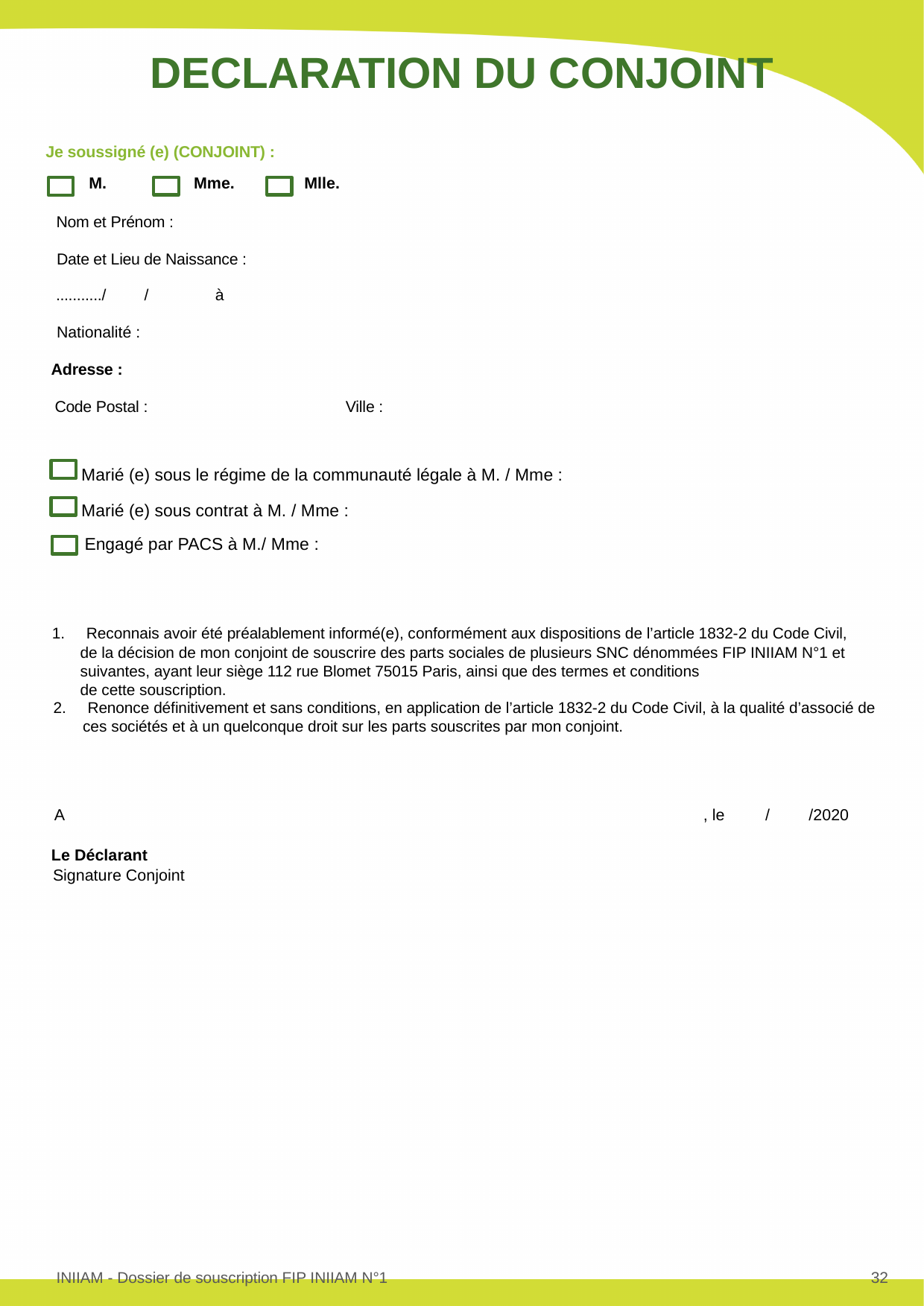

DECLARATION DU CONJOINT
Je soussigné (e) (CONJOINT) :

M.

Mme.

Mlle.

Nom et Prénom :

Date et Lieu de Naissance :

.........../

/

à

Nationalité :

Adresse :

Code Postal :

Ville :

Marié (e) sous le régime de la communauté légale à M. / Mme :
Marié (e) sous contrat à M. / Mme :

Engagé par PACS à M./ Mme :

1.	Reconnais avoir été préalablement informé(e), conformément aux dispositions de l’article 1832-2 du Code Civil,

de la décision de mon conjoint de souscrire des parts sociales de plusieurs SNC dénommées FIP INIIAM N°1 et
suivantes, ayant leur siège 112 rue Blomet 75015 Paris, ainsi que des termes et conditions
de cette souscription.

2.	Renonce définitivement et sans conditions, en application de l’article 1832-2 du Code Civil, à la qualité d’associé de

ces sociétés et à un quelconque droit sur les parts souscrites par mon conjoint.

A

, le

/

/2020

Le Déclarant

Signature Conjoint

INIIAM - Dossier de souscription FIP INIIAM N°1
32